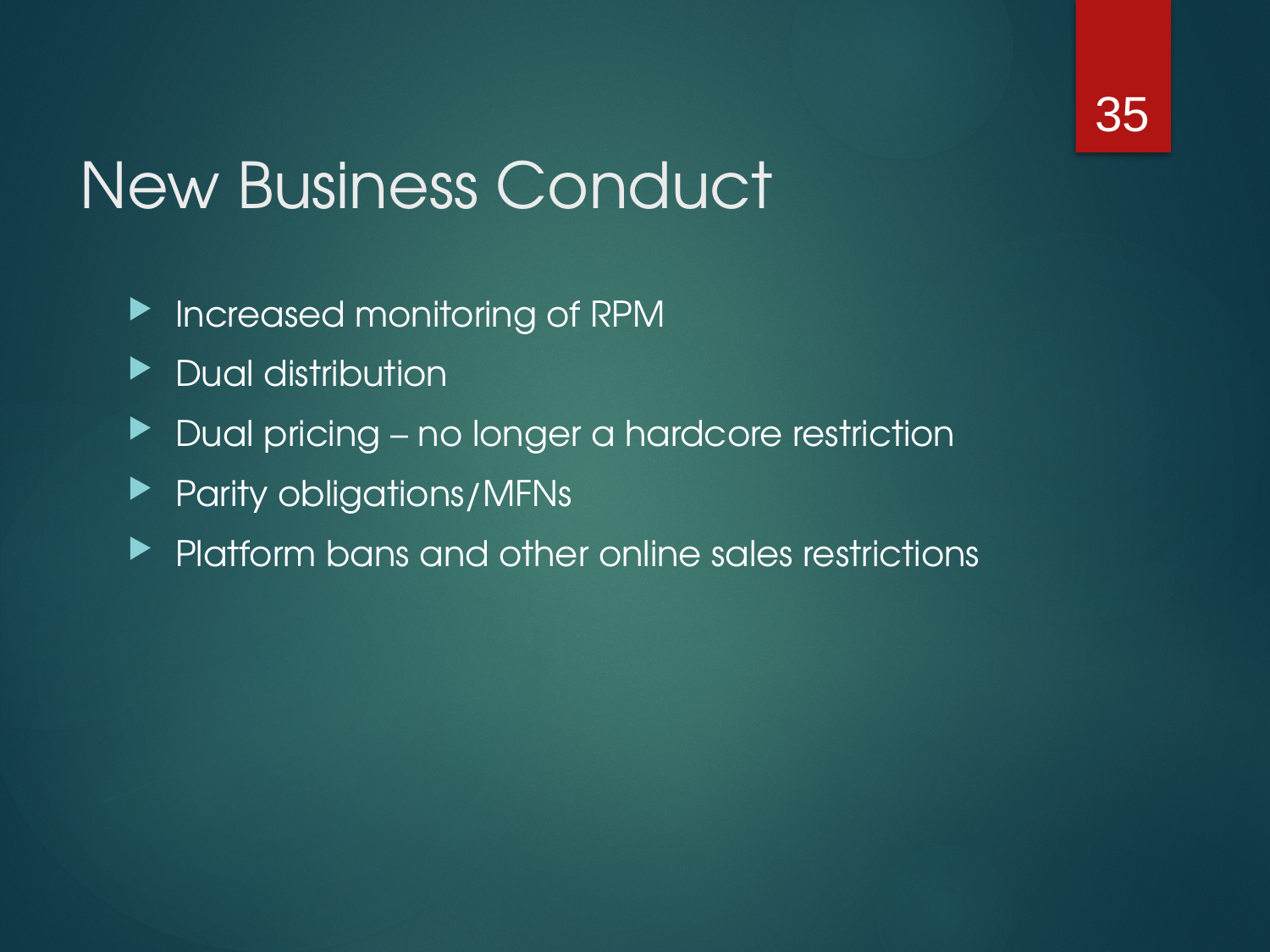

35
# New Business Conduct
Increased monitoring of RPM
Dual distribution
Dual pricing – no longer a hardcore restriction
Parity obligations/MFNs
Platform bans and other online sales restrictions